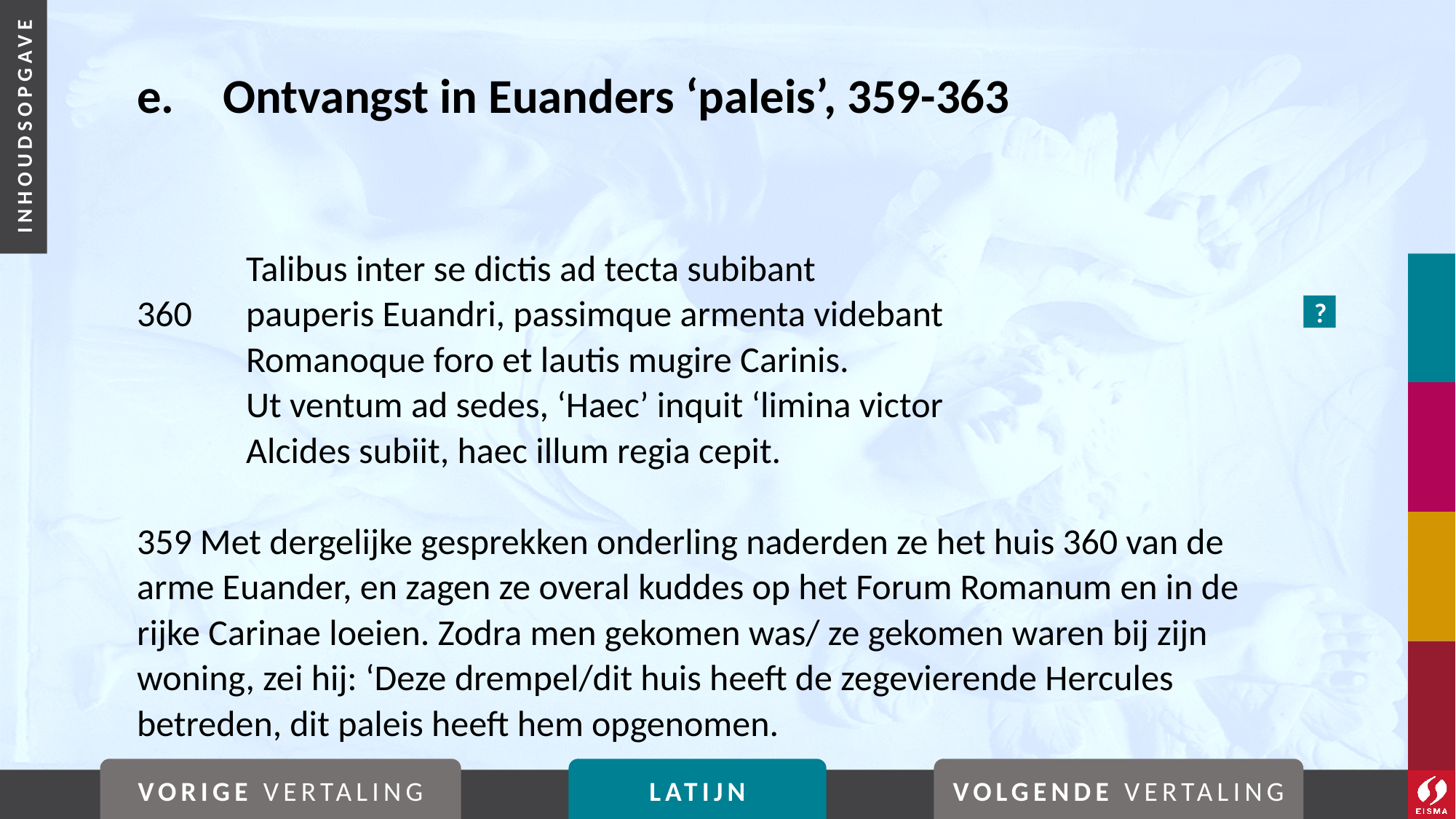

# e. 	Ontvangst in Euanders ‘paleis’, 359-363

	Talibus inter se dictis ad tecta subibant
360	pauperis Euandri, passimque armenta videbant
	Romanoque foro et lautis mugire Carinis.
	Ut ventum ad sedes, ‘Haec’ inquit ‘limina victor
	Alcides subiit, haec illum regia cepit.

359 Met dergelijke gesprekken onderling naderden ze het huis 360 van de arme Euander, en zagen ze overal kuddes op het Forum Romanum en in de rijke Carinae loeien. Zodra men gekomen was/ ze gekomen waren bij zijn woning, zei hij: ‘Deze drempel/dit huis heeft de zegevierende Hercules betreden, dit paleis heeft hem opgenomen.
?
VORIGE VERTALING
LATIJN
VOLGENDE VERTALING